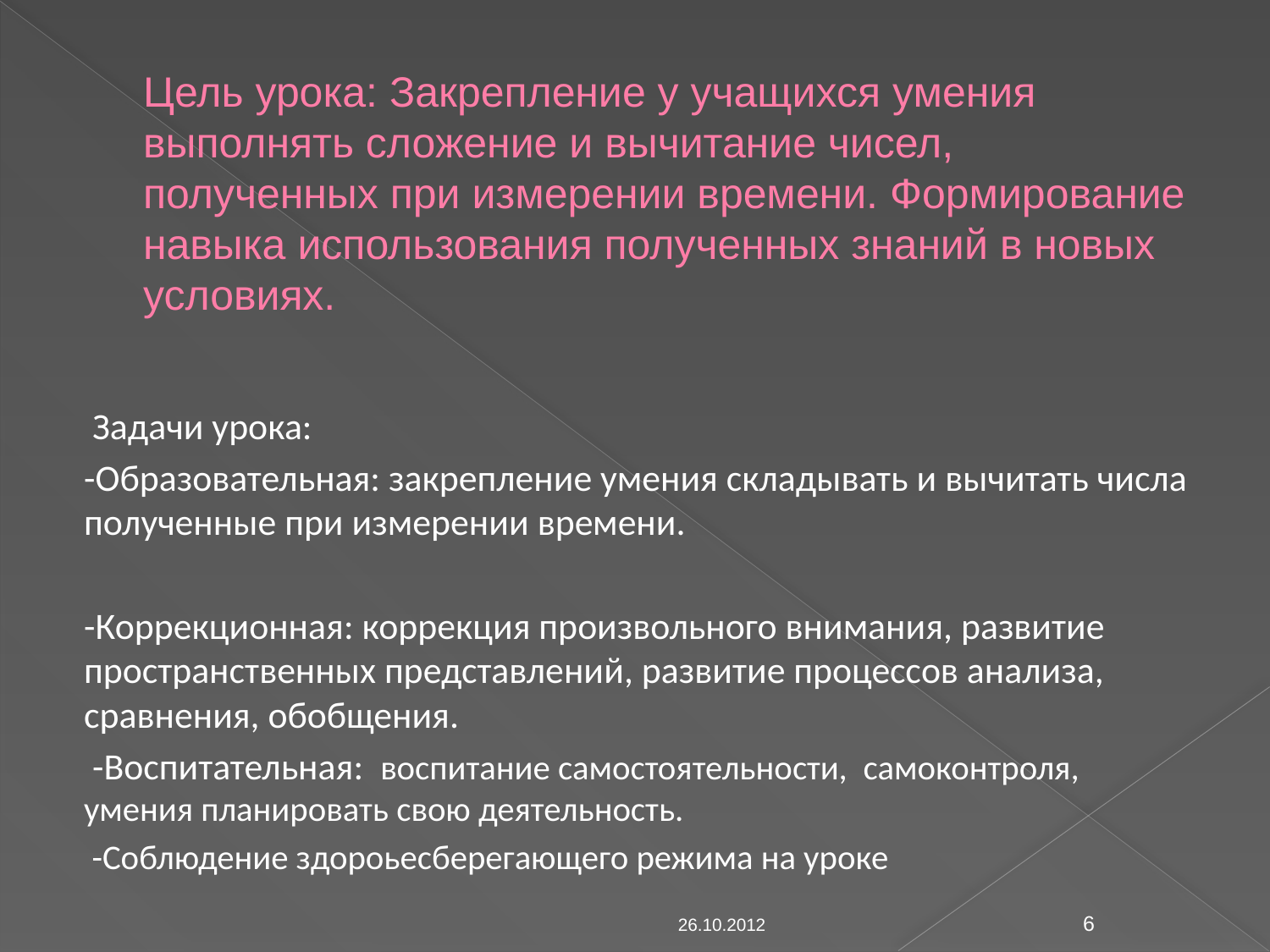

# Цель урока: Закрепление у учащихся умения выполнять сложение и вычитание чисел, полученных при измерении времени. Формирование навыка использования полученных знаний в новых условиях.
 Задачи урока:
-Образовательная: закрепление умения складывать и вычитать числа полученные при измерении времени.

-Коррекционная: коррекция произвольного внимания, развитие пространственных представлений, развитие процессов анализа, сравнения, обобщения.
 -Воспитательная:  воспитание самостоятельности,  самоконтроля, умения планировать свою деятельность.
 -Соблюдение здороьесберегающего режима на уроке
26.10.2012
6